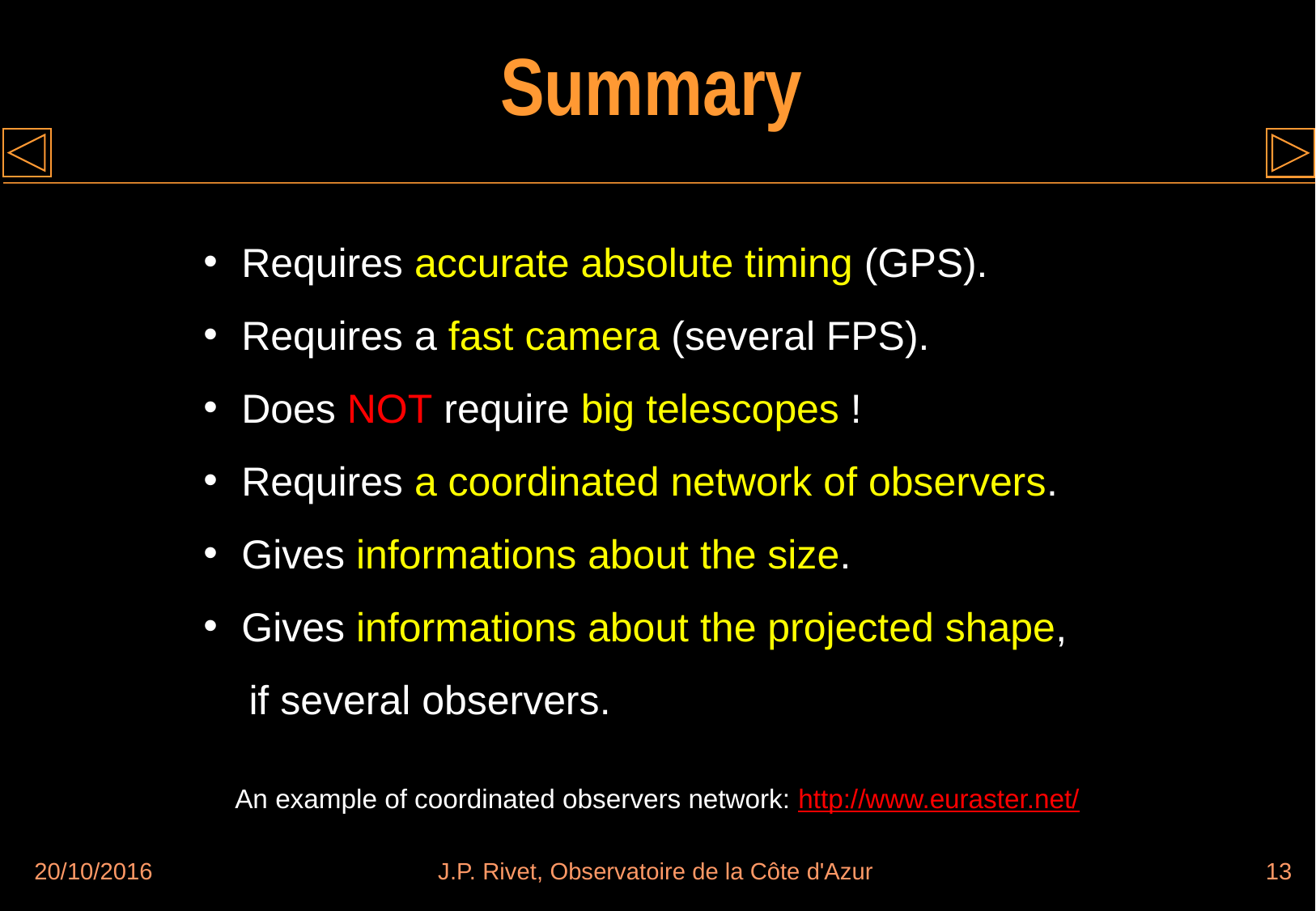

# Summary
Requires accurate absolute timing (GPS).
Requires a fast camera (several FPS).
Does NOT require big telescopes !
Requires a coordinated network of observers.
Gives informations about the size.
Gives informations about the projected shape,
    if several observers.
An example of coordinated observers network: http://www.euraster.net/
20/10/2016
J.P. Rivet, Observatoire de la Côte d'Azur
13